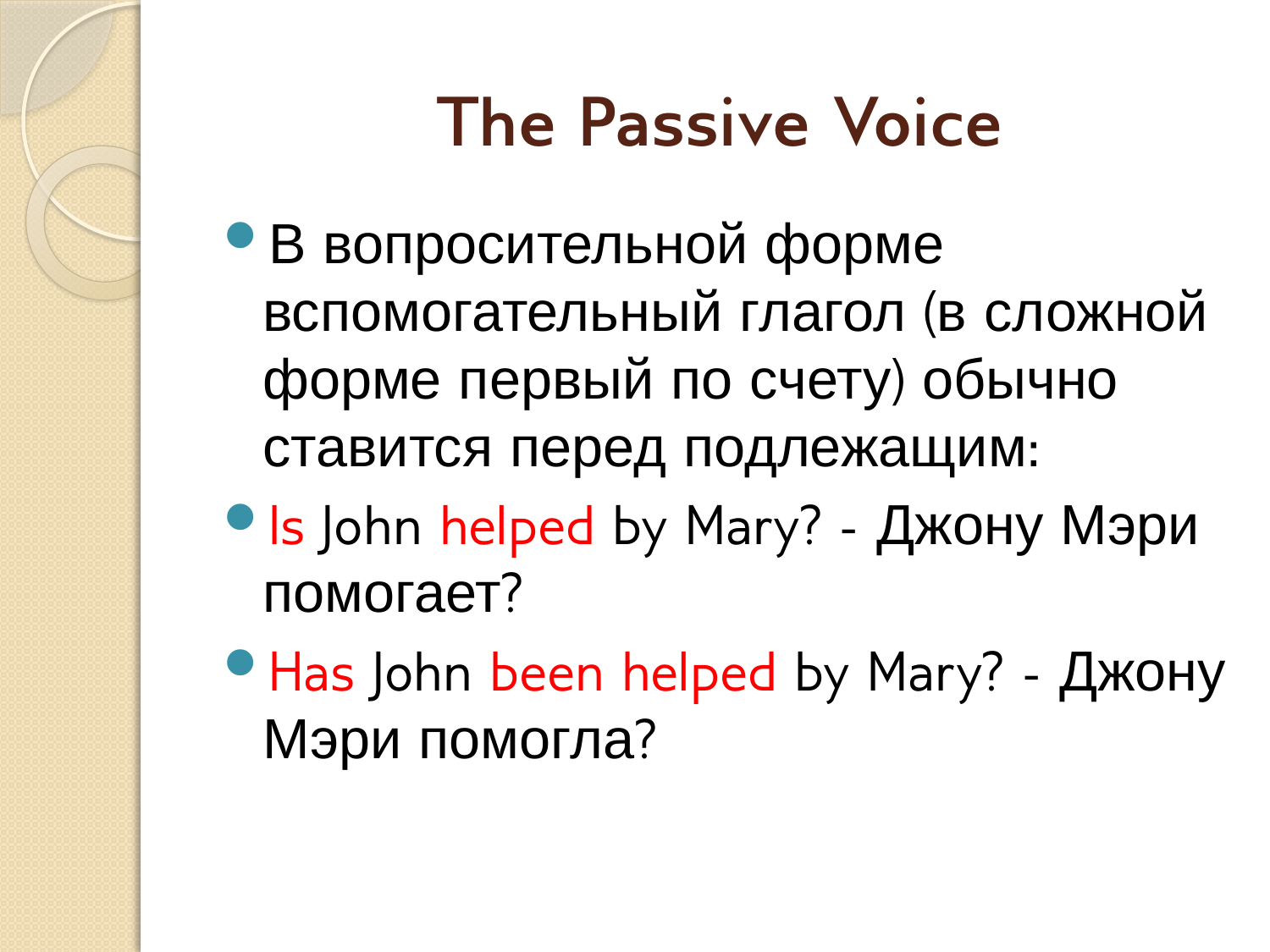

# The Passive Voice
В вопросительной форме вспомогательный глагол (в сложной форме первый по счету) обычно ставится перед подлежащим:
Is John helped by Mary? - Джону Мэри помогает?
Has John been helped by Mary? - Джону Мэри помогла?